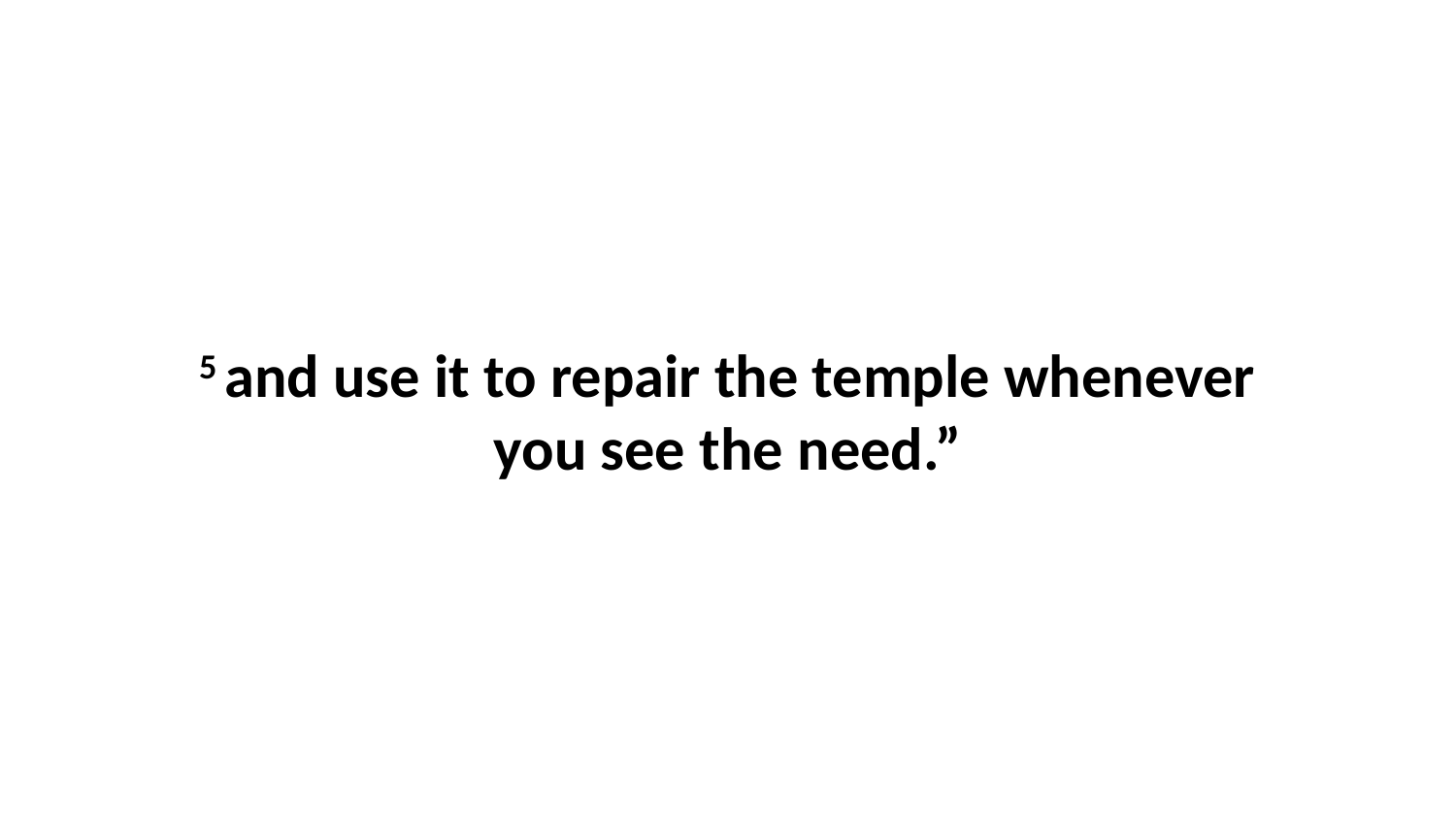

5 and use it to repair the temple whenever you see the need.”